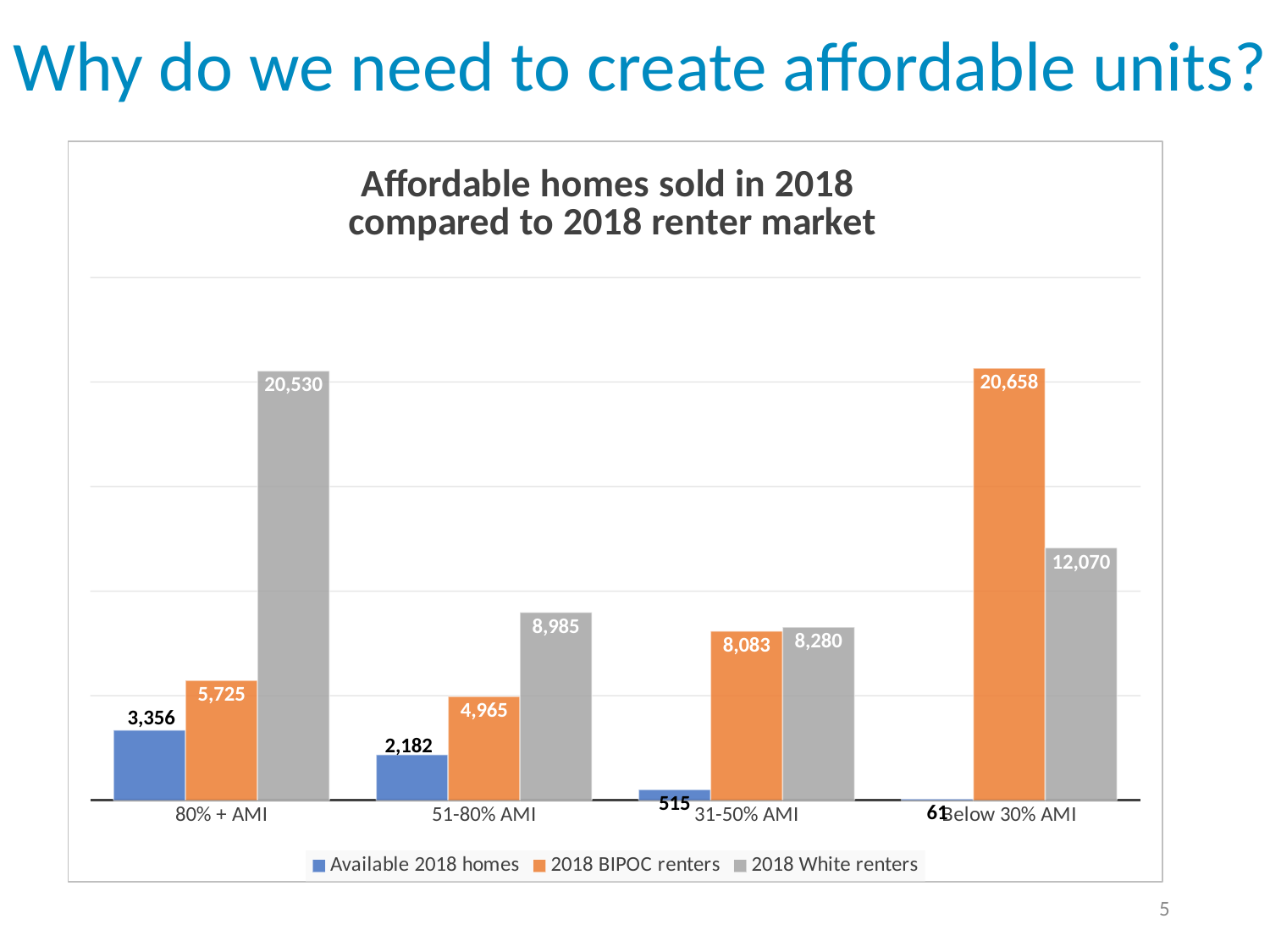

# Why do we need to create affordable units?

### Chart: Affordable homes sold in 2018
compared to 2018 renter market

| Category | Available 2018 homes | 2018 BIPOC renters | 2018 White renters |
|---|---|---|---|
| 80% + AMI | 3356.028 | 5725.0 | 20530.0 |
| 51-80% AMI | 2181.972 | 4965.0 | 8985.0 |
| 31-50% AMI | 515.034 | 8083.0 | 8280.0 |
| Below 30% AMI | 60.918 | 20658.0 | 12070.0 |
5